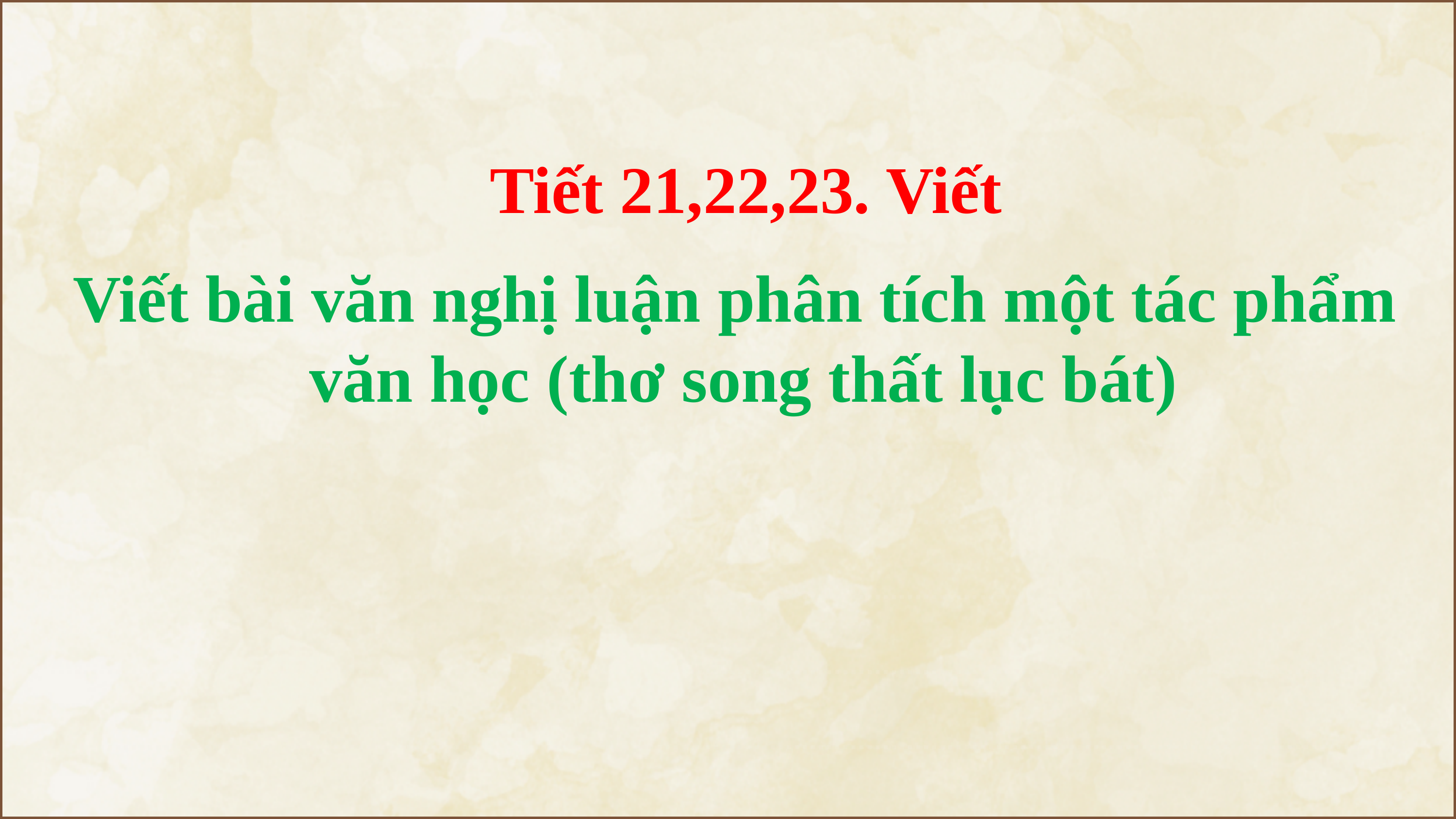

Tiết 21,22,23. Viết
Viết bài văn nghị luận phân tích một tác phẩm
văn học (thơ song thất lục bát)